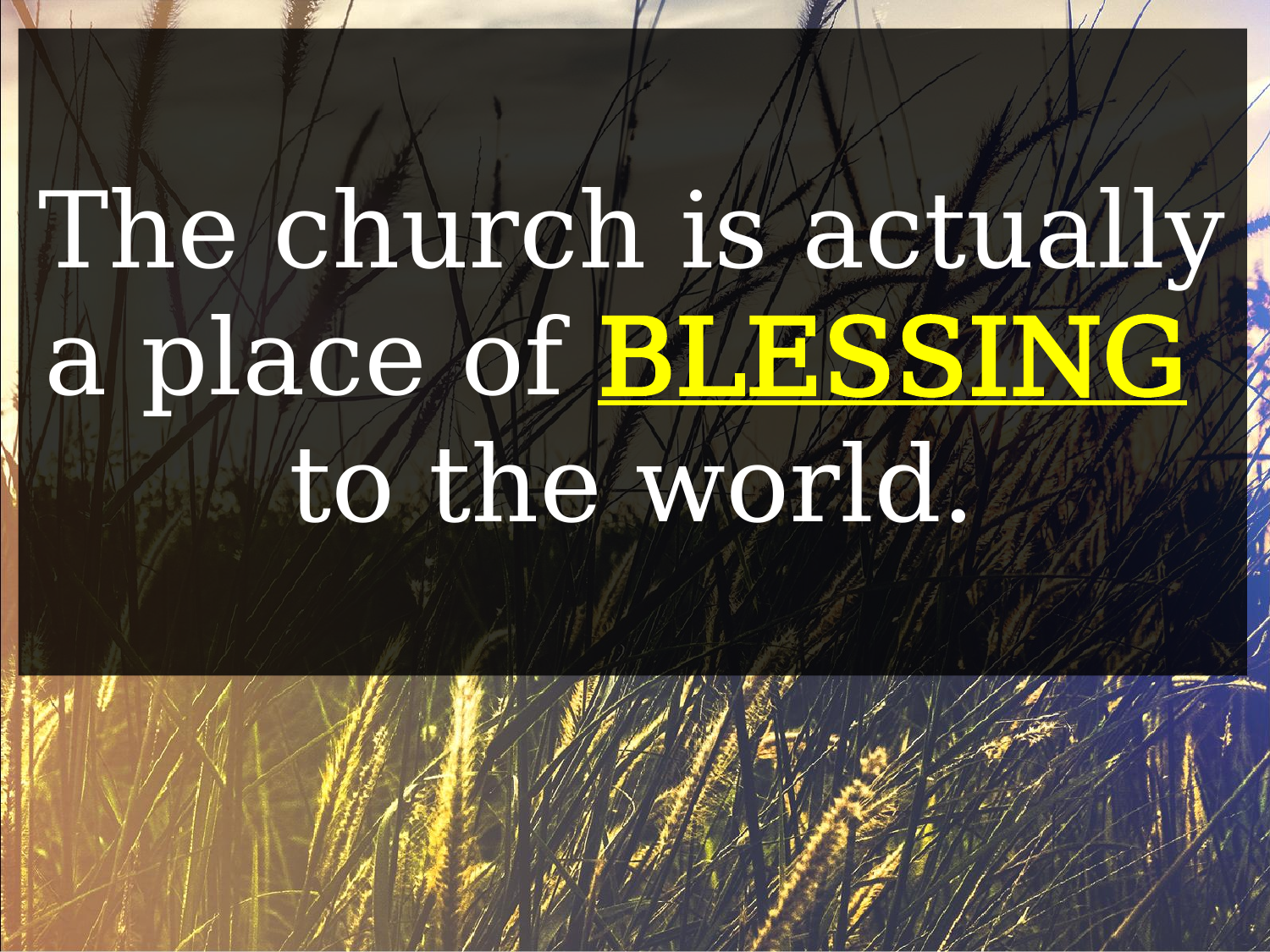

The church is actually
a place of BLESSING
to the world.